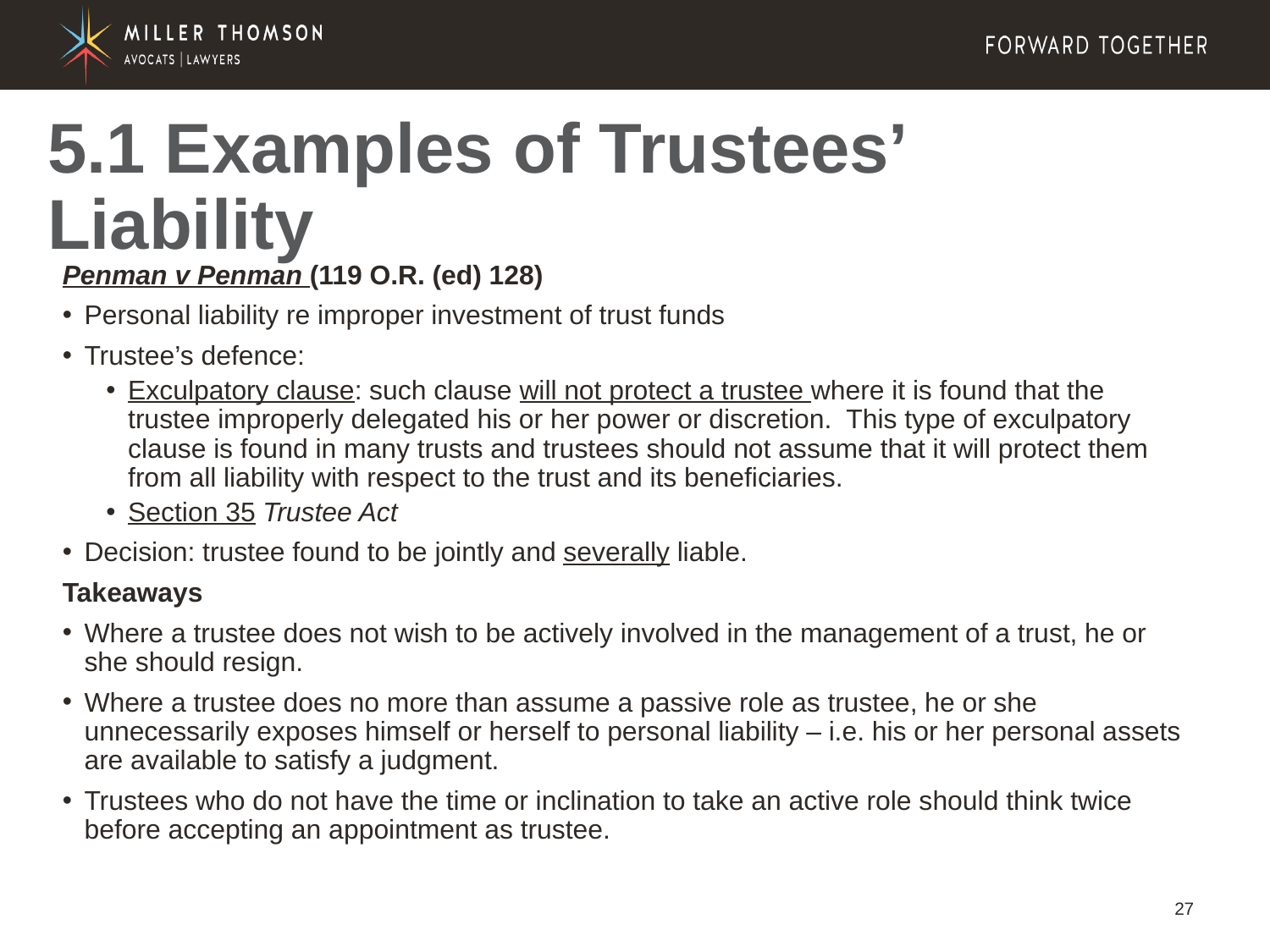

# 5.1 Examples of Trustees’ Liability
Penman v Penman (119 O.R. (ed) 128)
Personal liability re improper investment of trust funds
Trustee’s defence:
Exculpatory clause: such clause will not protect a trustee where it is found that the trustee improperly delegated his or her power or discretion.  This type of exculpatory clause is found in many trusts and trustees should not assume that it will protect them from all liability with respect to the trust and its beneficiaries.
Section 35 Trustee Act
Decision: trustee found to be jointly and severally liable.
Takeaways
Where a trustee does not wish to be actively involved in the management of a trust, he or she should resign.
Where a trustee does no more than assume a passive role as trustee, he or she unnecessarily exposes himself or herself to personal liability – i.e. his or her personal assets are available to satisfy a judgment.
Trustees who do not have the time or inclination to take an active role should think twice before accepting an appointment as trustee.